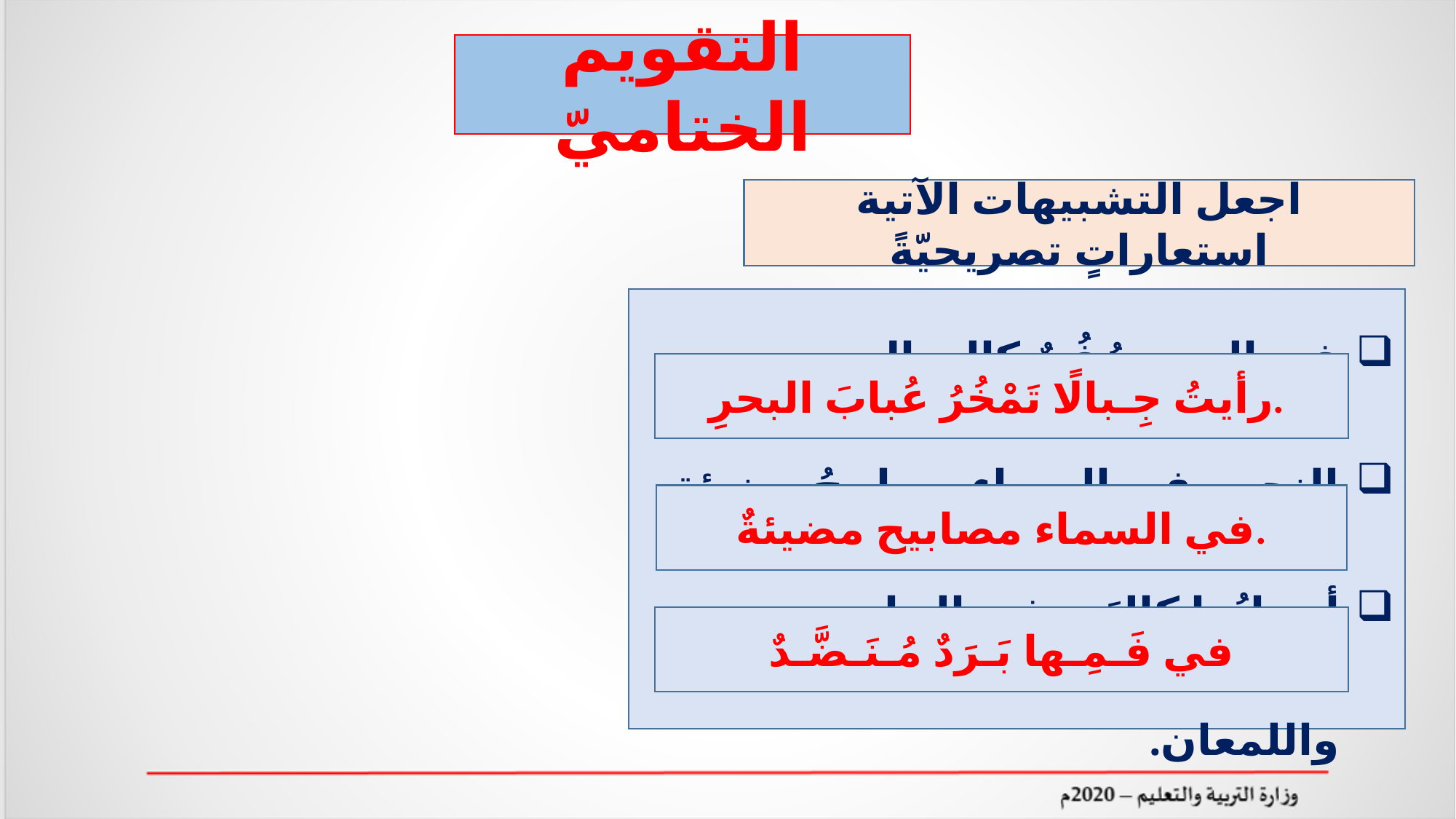

التقويم الختاميّ
اجعل التشبيهات الآتية استعاراتٍ تصريحيّةً
في البحر سُفُنٌ كالجبال.
النجوم في السماءِ مصابيحُ مضيئة.
أسنانُها كالبَرَدِ في البياضِ واللمعان.
رأيتُ جِـبالًا تَمْخُرُ عُبابَ البحرِ.
في السماء مصابيح مضيئةٌ.
في فَـمِـها بَـرَدٌ مُـنَـضَّـدٌ